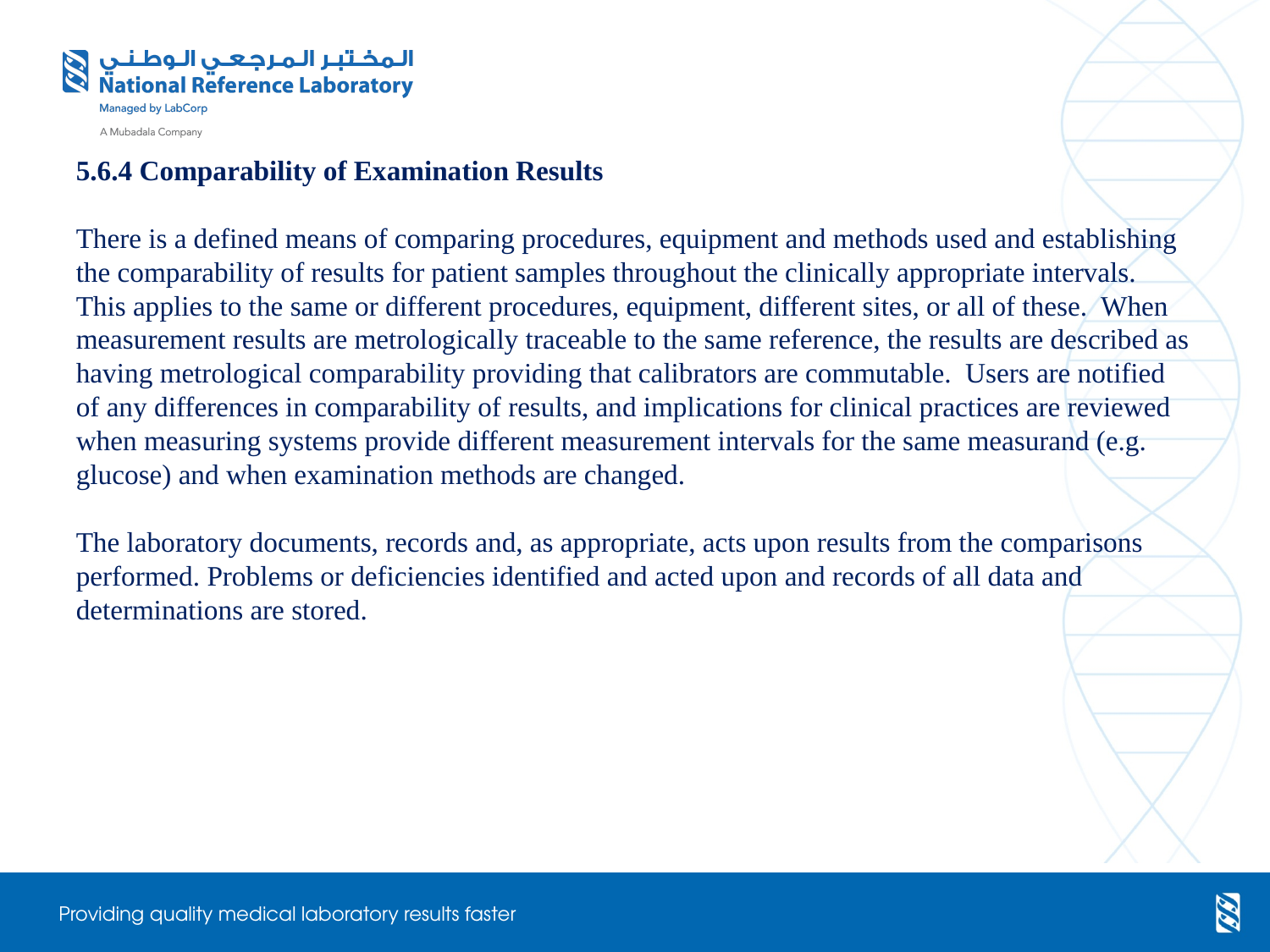

5.6.4 Comparability of Examination Results

There is a defined means of comparing procedures, equipment and methods used and establishing the comparability of results for patient samples throughout the clinically appropriate intervals. This applies to the same or different procedures, equipment, different sites, or all of these.  When measurement results are metrologically traceable to the same reference, the results are described as having metrological comparability providing that calibrators are commutable.  Users are notified of any differences in comparability of results, and implications for clinical practices are reviewed when measuring systems provide different measurement intervals for the same measurand (e.g. glucose) and when examination methods are changed.

The laboratory documents, records and, as appropriate, acts upon results from the comparisons performed. Problems or deficiencies identified and acted upon and records of all data and determinations are stored.